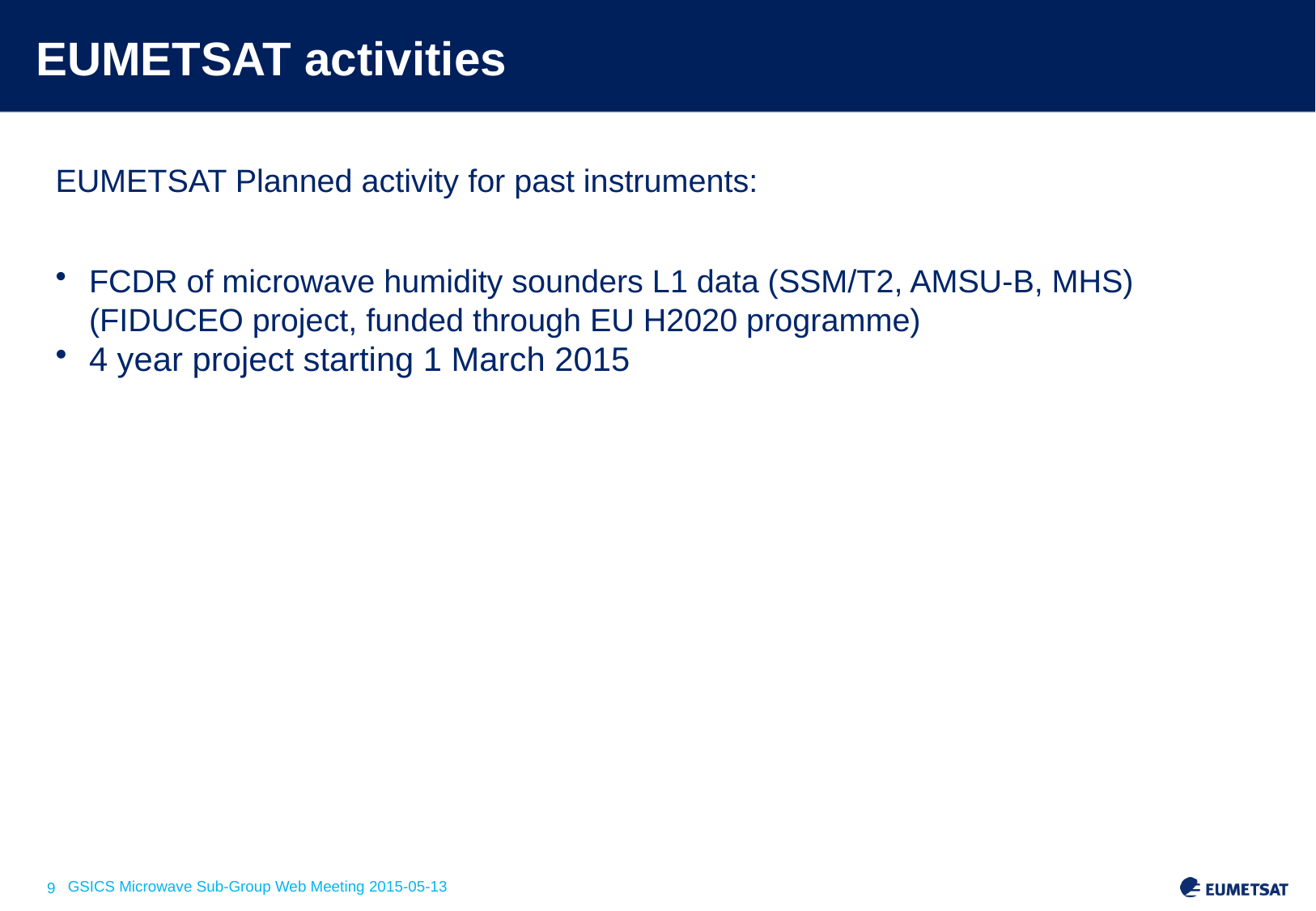

# EUMETSAT activities

EUMETSAT Planned activity for past instruments:

FCDR of microwave humidity sounders L1 data (SSM/T2, AMSU-B, MHS) (FIDUCEO project, funded through EU H2020 programme)
4 year project starting 1 March 2015